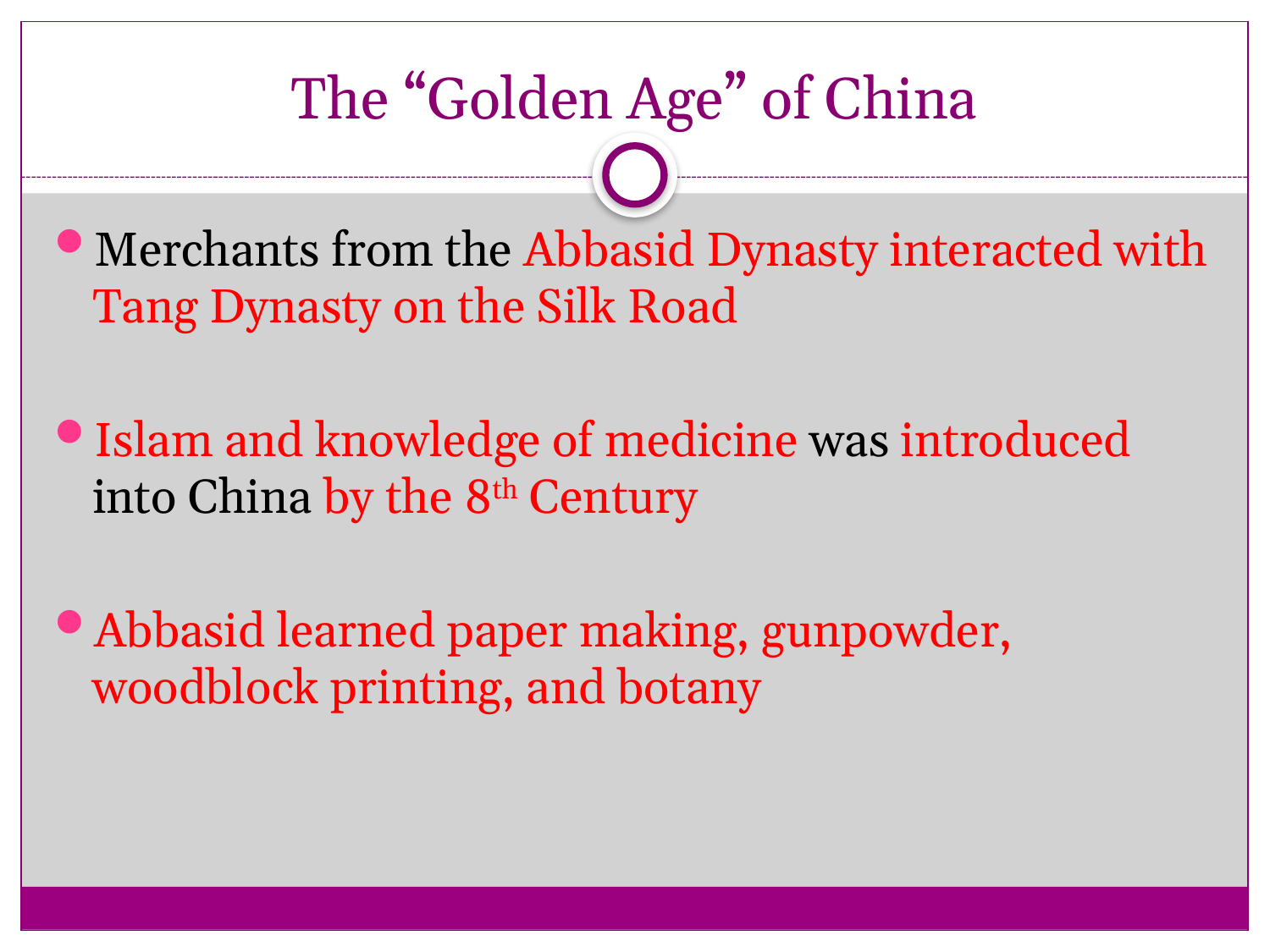

# The “Golden Age” of China
Merchants from the Abbasid Dynasty interacted with Tang Dynasty on the Silk Road

Islam and knowledge of medicine was introduced into China by the 8th Century

Abbasid learned paper making, gunpowder, woodblock printing, and botany